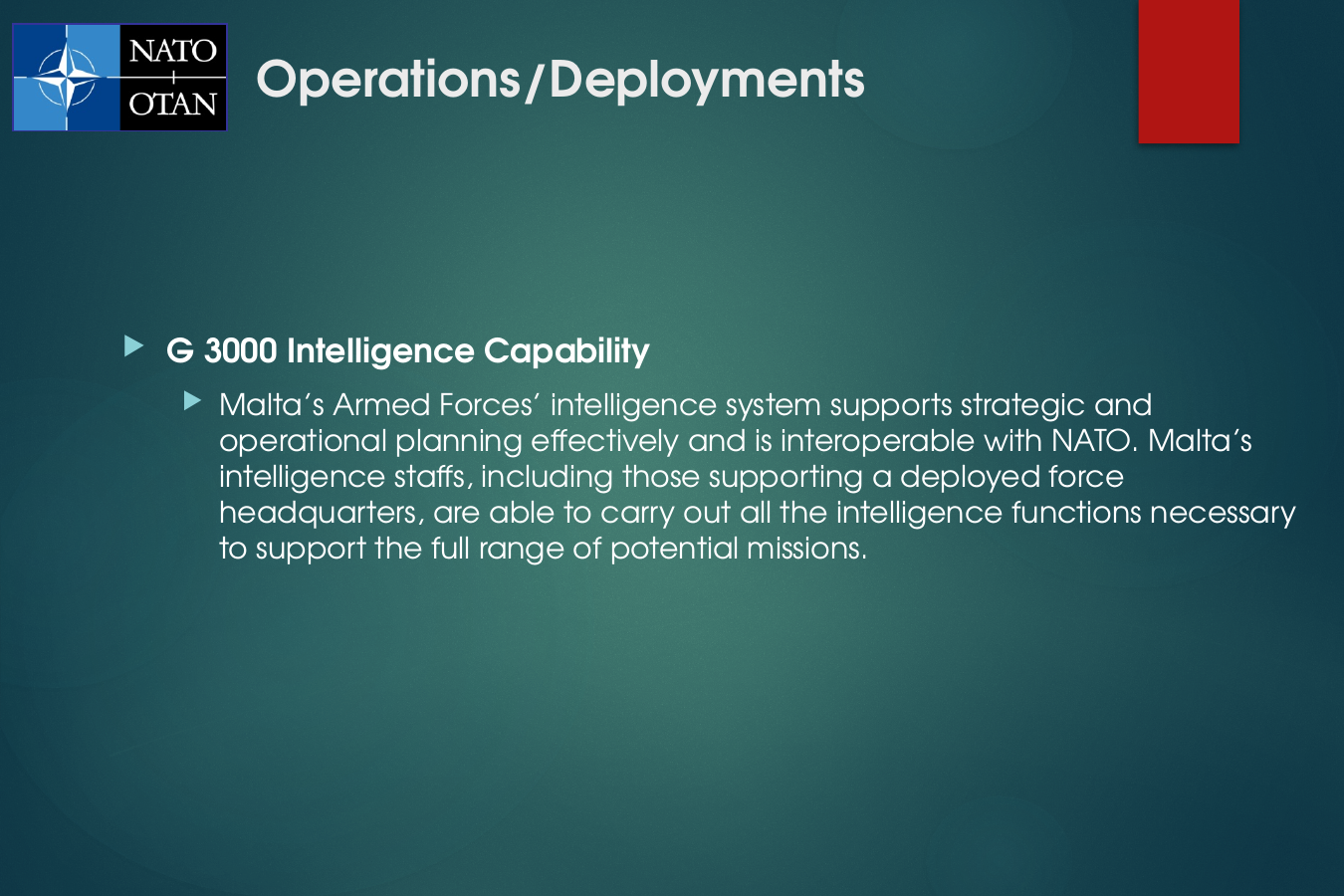

Operations/Deployments

G 3000 Intelligence Capability
Malta’s Armed Forces’ intelligence system supports strategic and operational planning effectively and is interoperable with NATO. Malta’s intelligence staffs, including those supporting a deployed force headquarters, are able to carry out all the intelligence functions necessary to support the full range of potential missions.